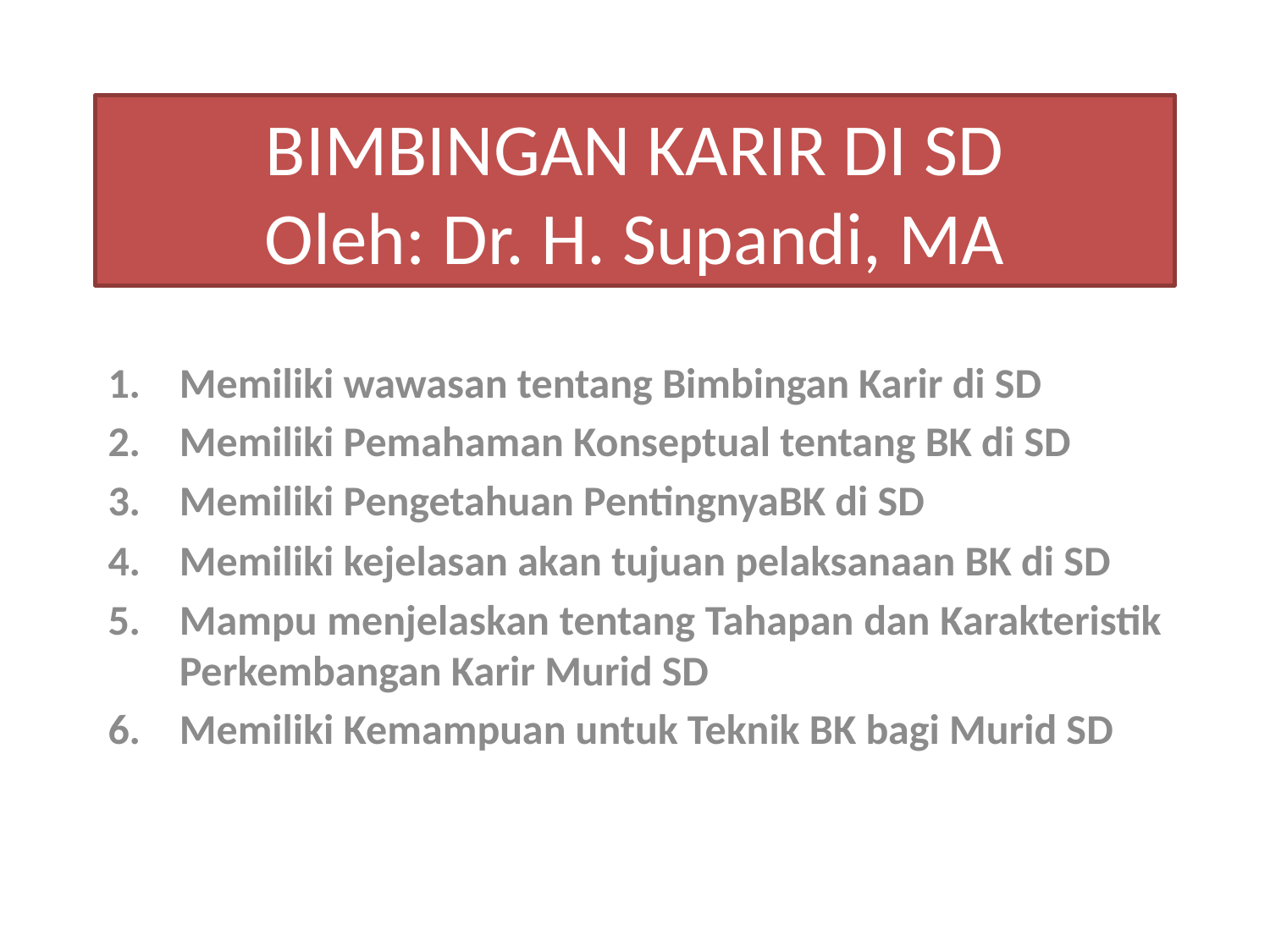

# BIMBINGAN KARIR DI SD Oleh: Dr. H. Supandi, MA
Memiliki wawasan tentang Bimbingan Karir di SD
Memiliki Pemahaman Konseptual tentang BK di SD
Memiliki Pengetahuan PentingnyaBK di SD
Memiliki kejelasan akan tujuan pelaksanaan BK di SD
Mampu menjelaskan tentang Tahapan dan Karakteristik Perkembangan Karir Murid SD
Memiliki Kemampuan untuk Teknik BK bagi Murid SD